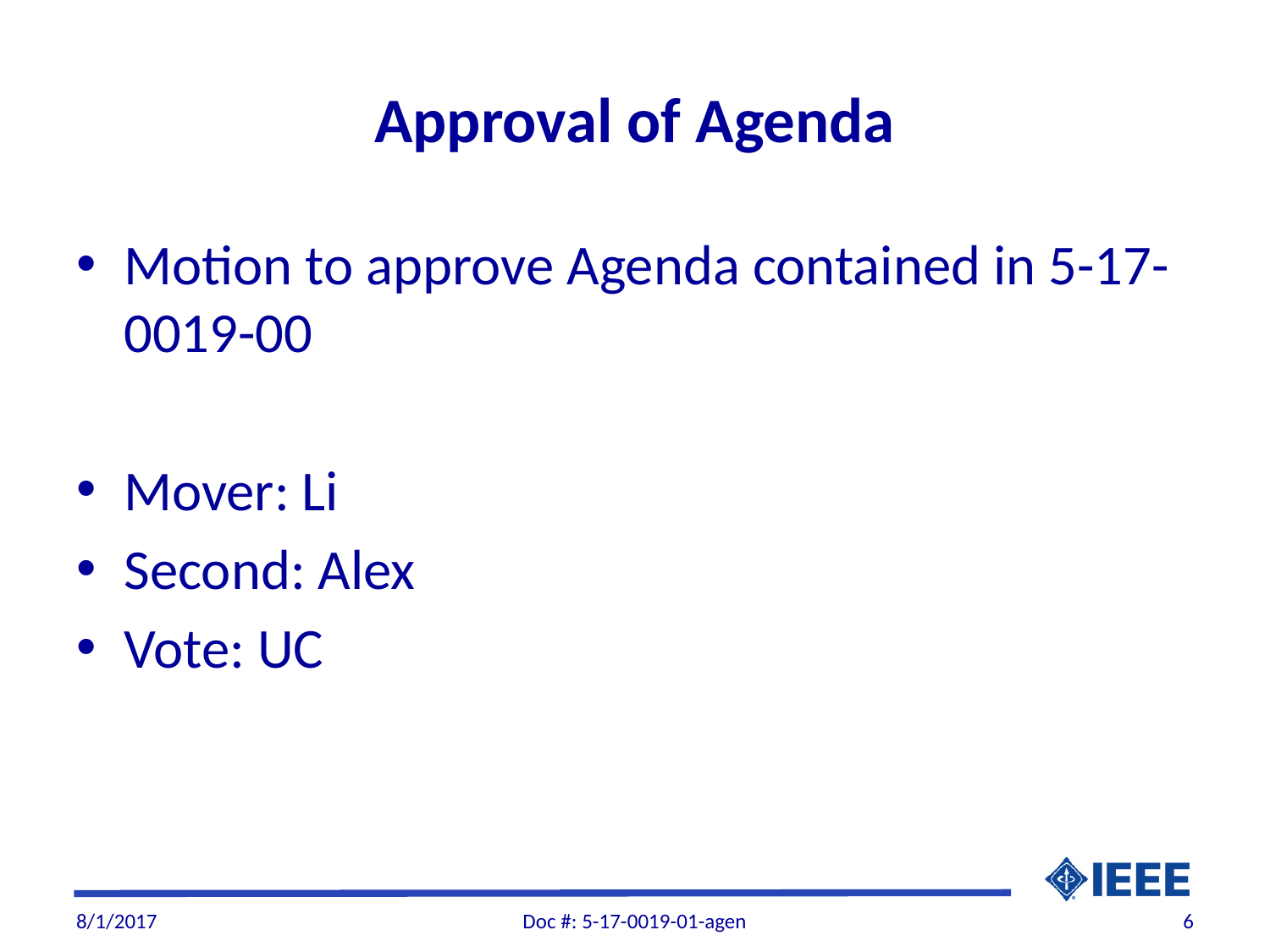

# Approval of Agenda
Motion to approve Agenda contained in 5-17-0019-00

Mover: Li
Second: Alex
Vote: UC

8/1/2017
Doc #: 5-17-0019-01-agen
6